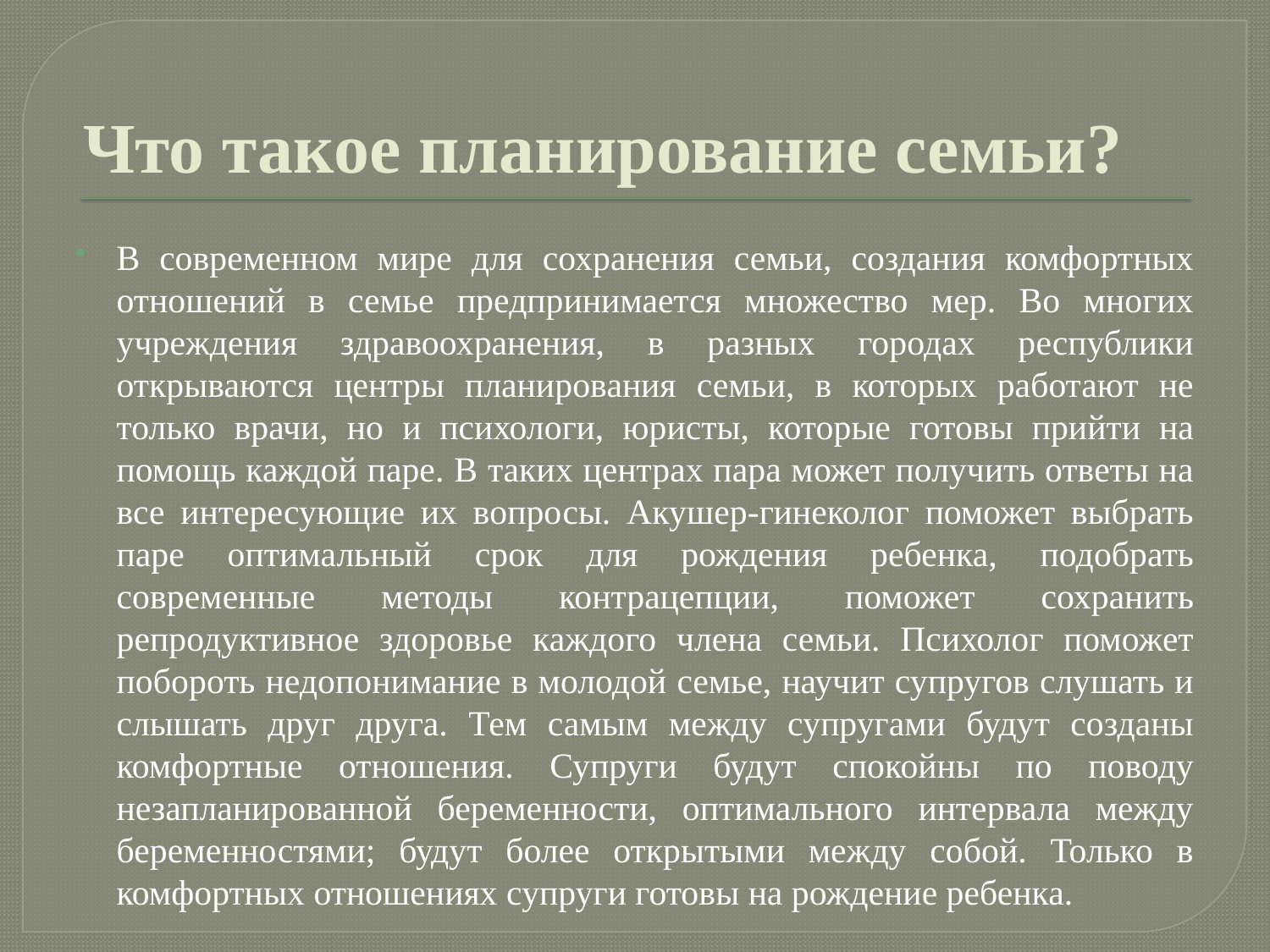

# Что такое планирование семьи?
В современном мире для сохранения семьи, создания комфортных отношений в семье предпринимается множество мер. Во многих учреждения здравоохранения, в разных городах республики открываются центры планирования семьи, в которых работают не только врачи, но и психологи, юристы, которые готовы прийти на помощь каждой паре. В таких центрах пара может получить ответы на все интересующие их вопросы. Акушер-гинеколог поможет выбрать паре оптимальный срок для рождения ребенка, подобрать современные методы контрацепции, поможет сохранить репродуктивное здоровье каждого члена семьи. Психолог поможет побороть недопонимание в молодой семье, научит супругов слушать и слышать друг друга. Тем самым между супругами будут созданы комфортные отношения. Супруги будут спокойны по поводу незапланированной беременности, оптимального интервала между беременностями; будут более открытыми между собой. Только в комфортных отношениях супруги готовы на рождение ребенка.